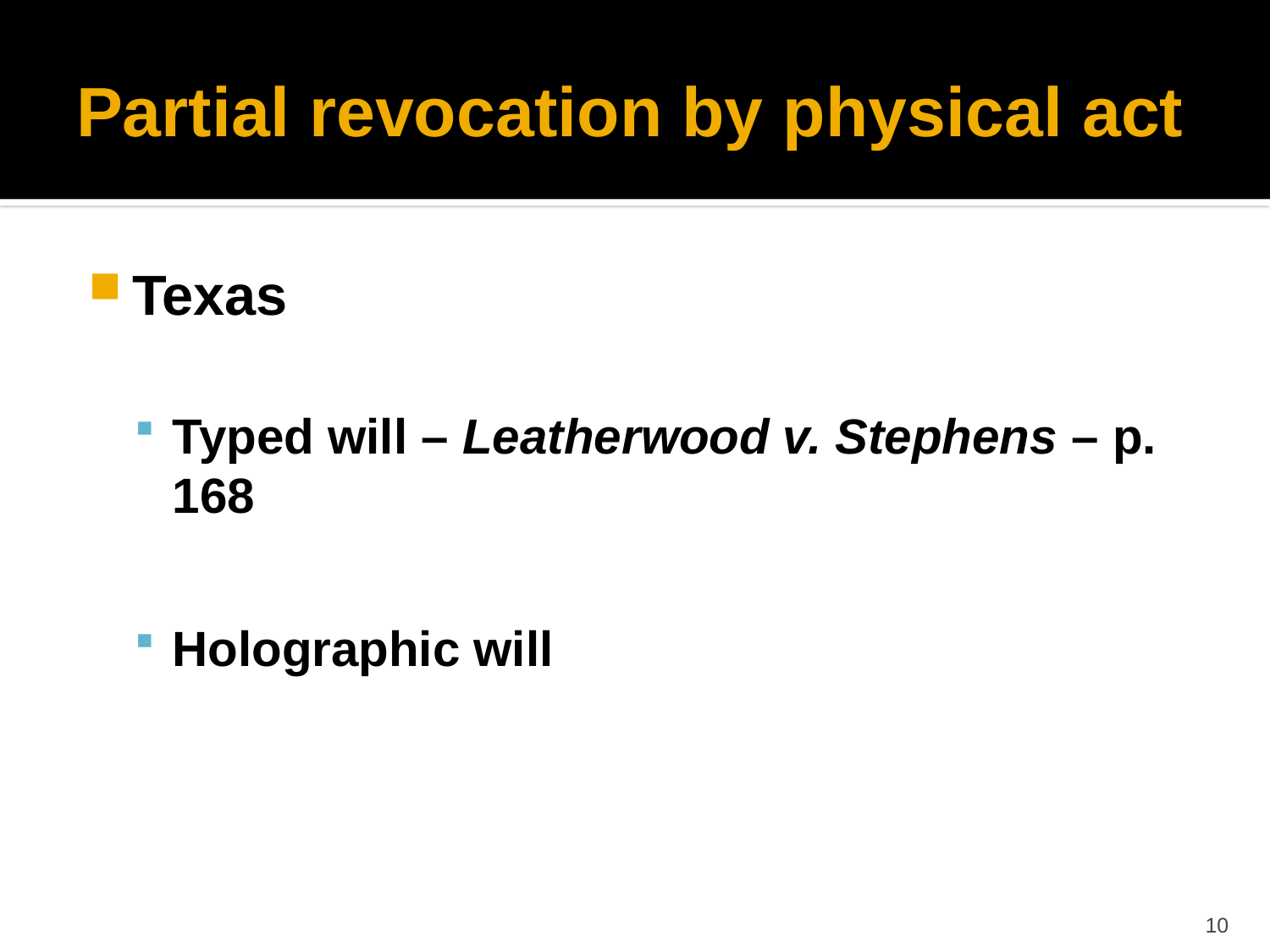

# Partial revocation by physical act
Texas

Typed will – Leatherwood v. Stephens – p. 168

Holographic will

10